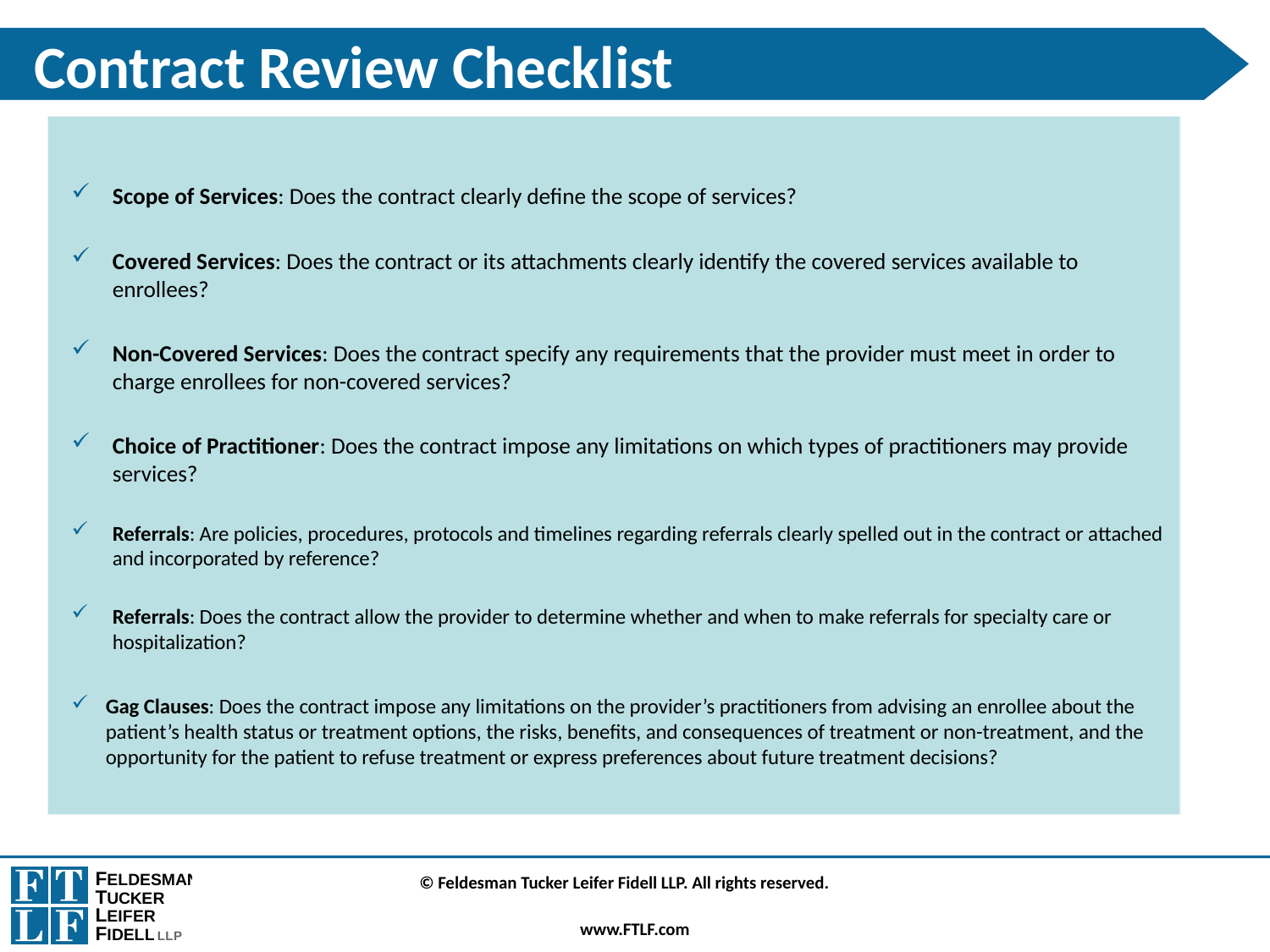

# Contract Review Checklist

Scope of Services: Does the contract clearly define the scope of services?

Covered Services: Does the contract or its attachments clearly identify the covered services available to enrollees?

Non-Covered Services: Does the contract specify any requirements that the provider must meet in order to charge enrollees for non-covered services?

Choice of Practitioner: Does the contract impose any limitations on which types of practitioners may provide services?

Referrals: Are policies, procedures, protocols and timelines regarding referrals clearly spelled out in the contract or attached and incorporated by reference?

Referrals: Does the contract allow the provider to determine whether and when to make referrals for specialty care or hospitalization?

Gag Clauses: Does the contract impose any limitations on the provider’s practitioners from advising an enrollee about the patient’s health status or treatment options, the risks, benefits, and consequences of treatment or non-treatment, and the opportunity for the patient to refuse treatment or express preferences about future treatment decisions?